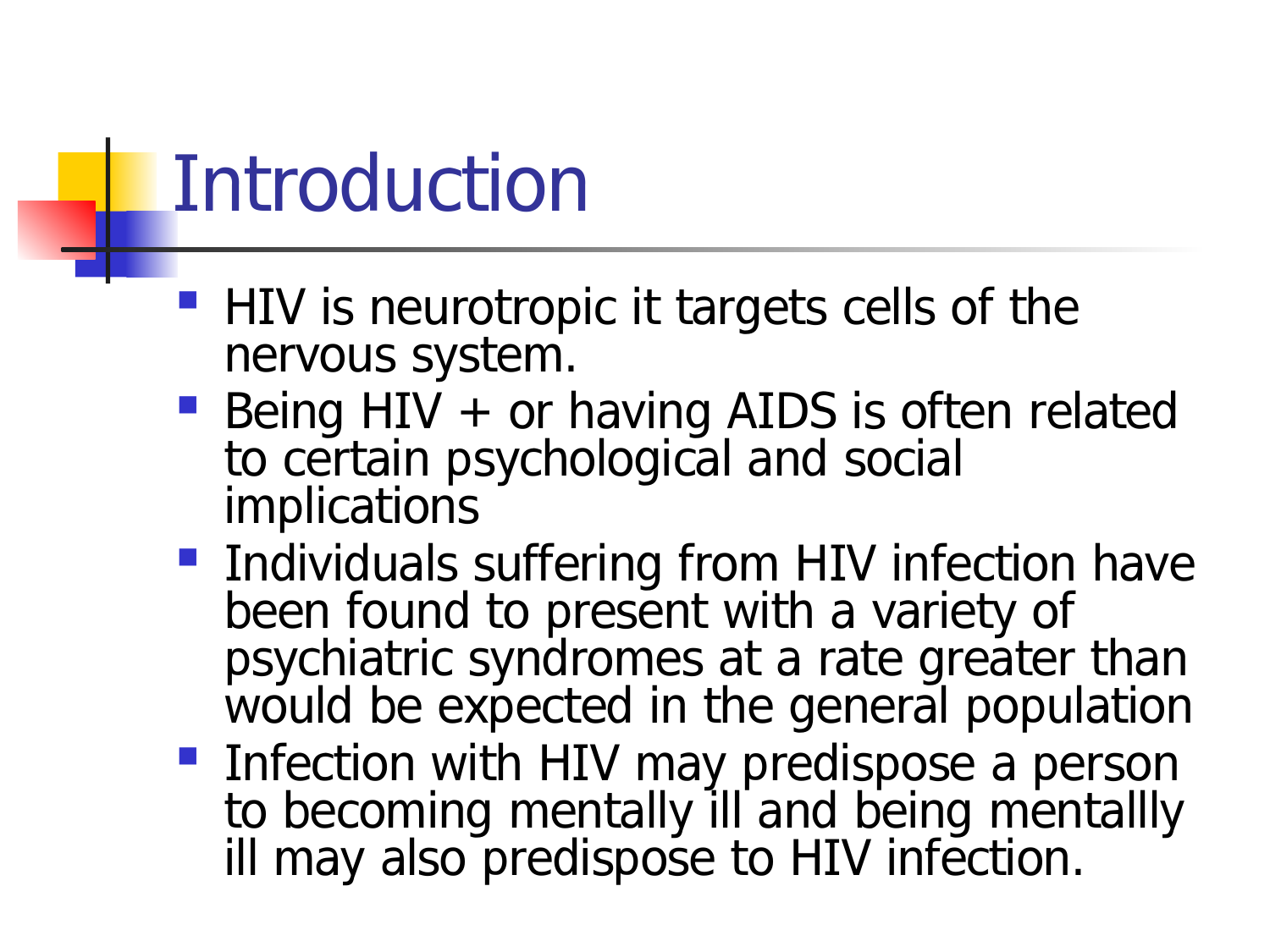

# Introduction
HIV is neurotropic it targets cells of the nervous system.
Being HIV + or having AIDS is often related to certain psychological and social implications
Individuals suffering from HIV infection have been found to present with a variety of psychiatric syndromes at a rate greater than would be expected in the general population
Infection with HIV may predispose a person to becoming mentally ill and being mentallly ill may also predispose to HIV infection.